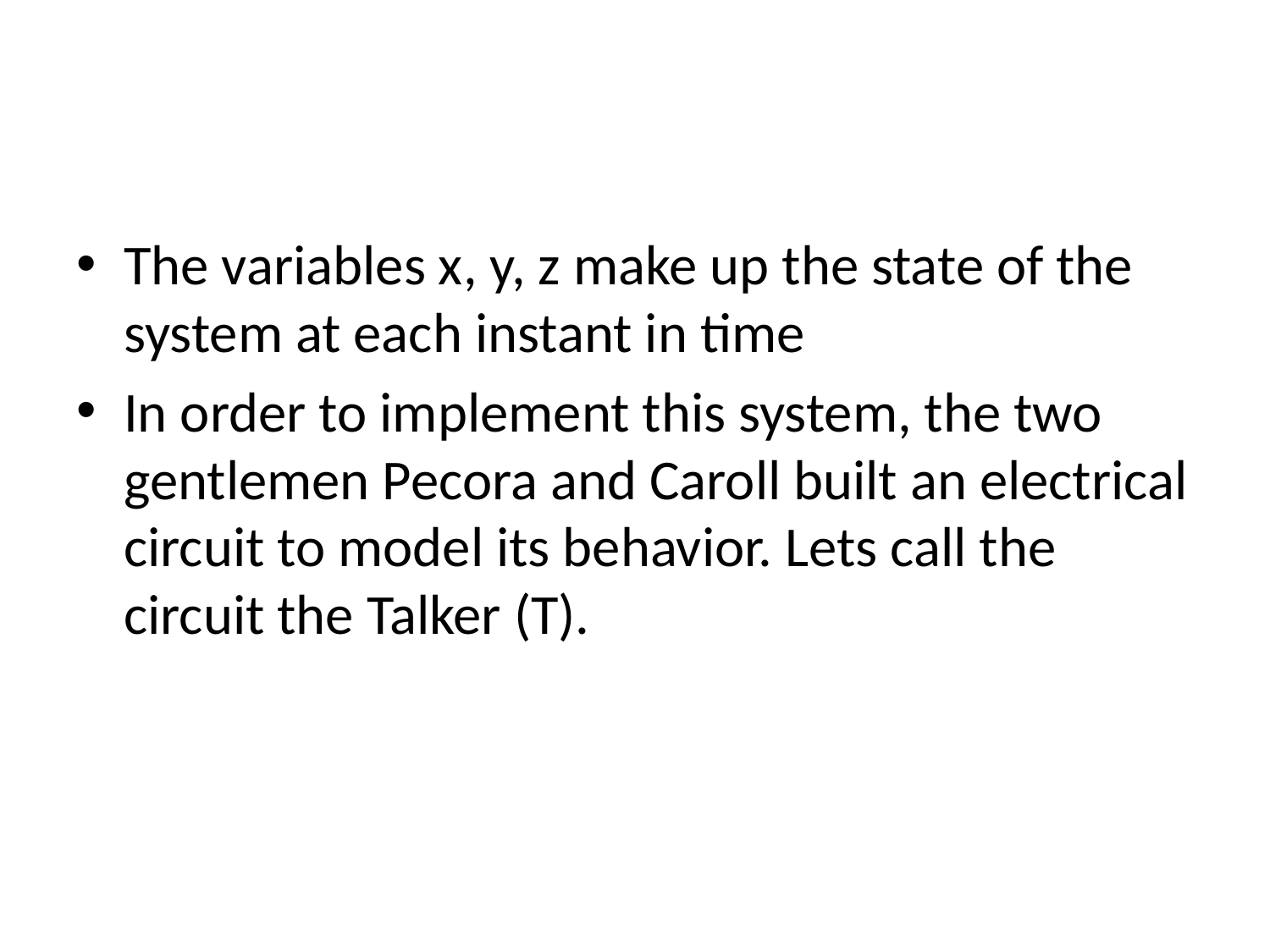

#
The variables x, y, z make up the state of the system at each instant in time
In order to implement this system, the two gentlemen Pecora and Caroll built an electrical circuit to model its behavior. Lets call the circuit the Talker (T).